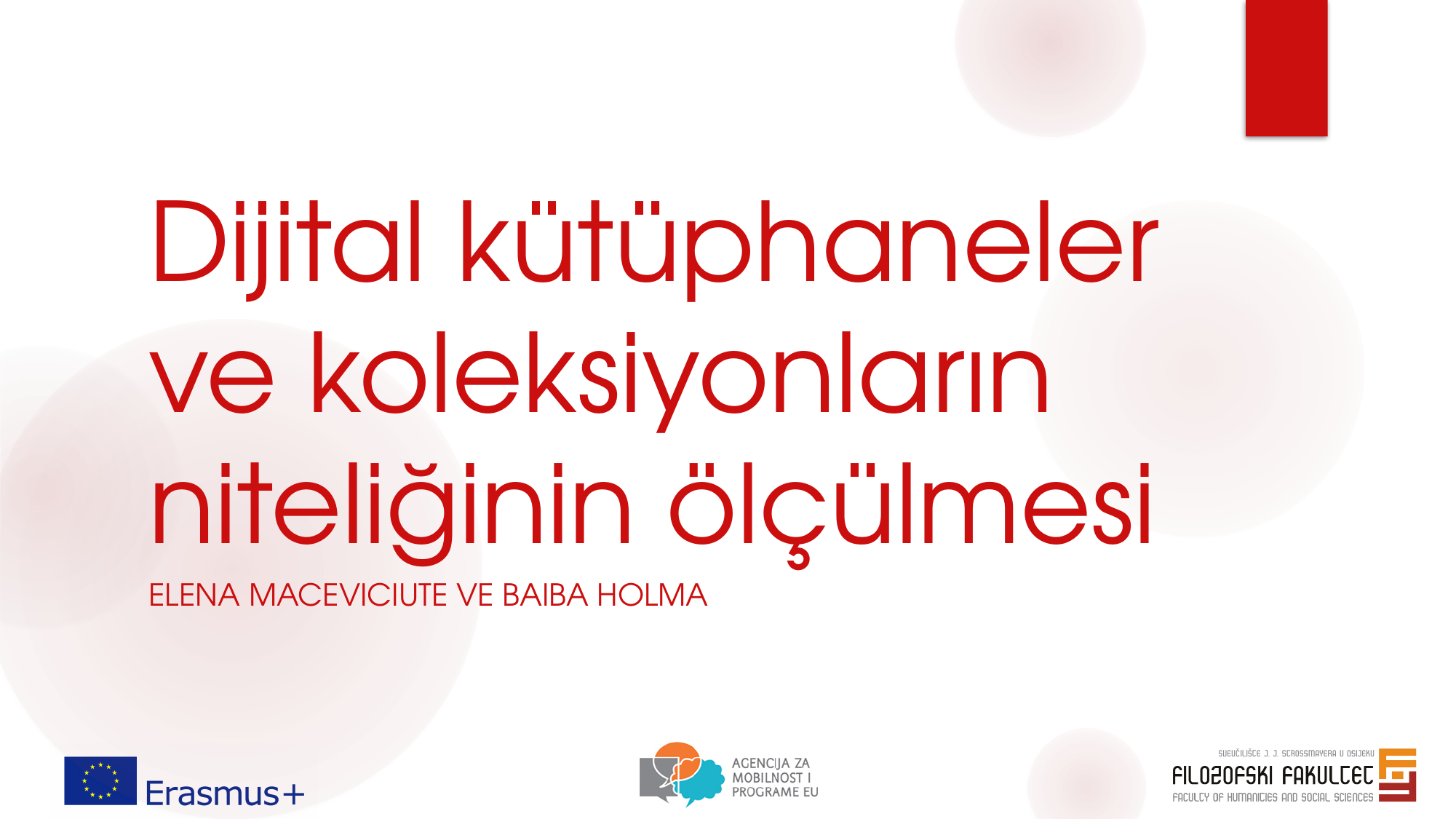

# Dijital kütüphaneler ve koleksiyonların niteliğinin ölçülmesi
Elena Maceviciute ve Baiba Holma